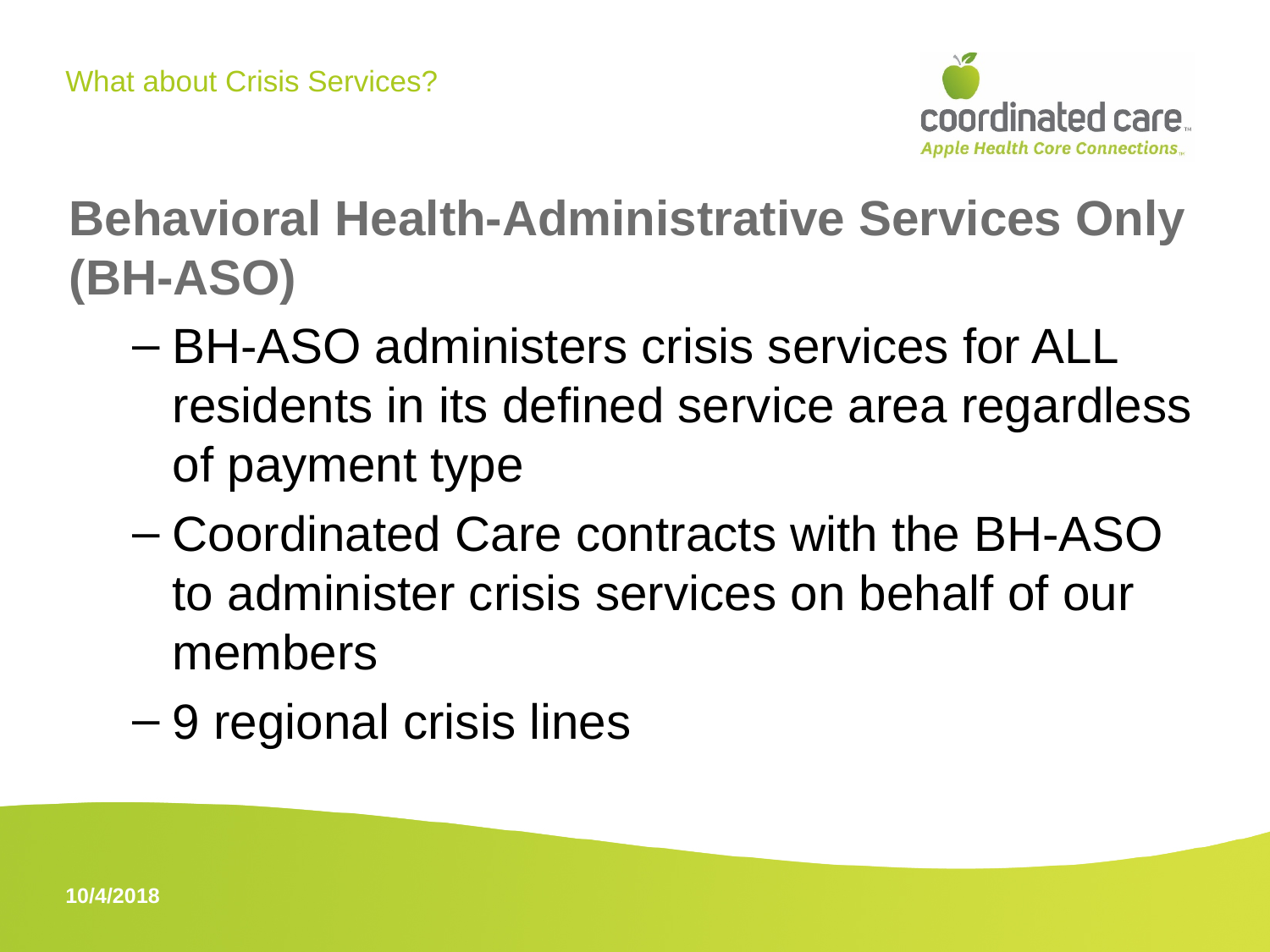

# What about Crisis Services?
Behavioral Health-Administrative Services Only (BH-ASO)
BH-ASO administers crisis services for ALL residents in its defined service area regardless of payment type
Coordinated Care contracts with the BH-ASO to administer crisis services on behalf of our members
9 regional crisis lines